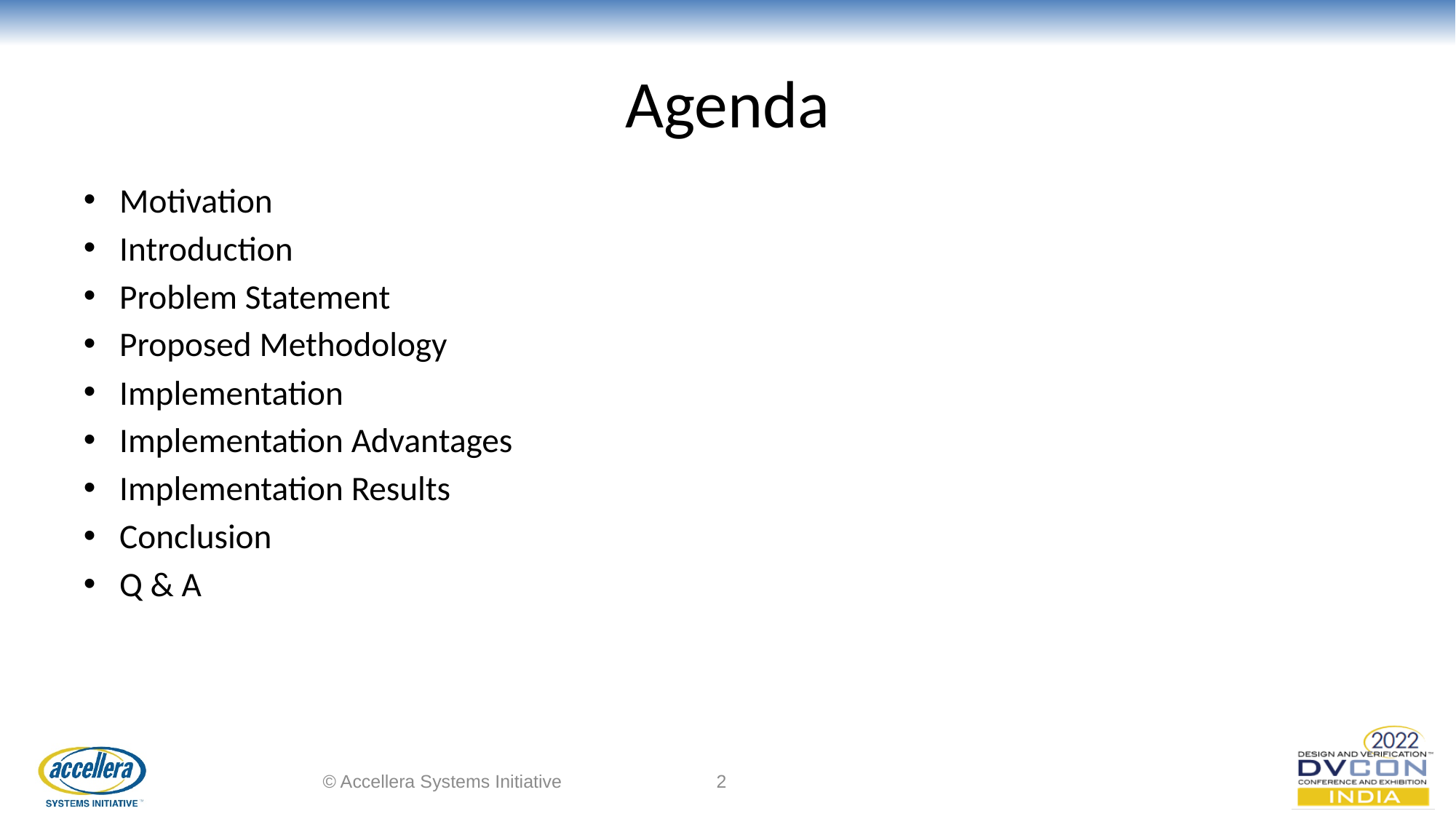

# Agenda
Motivation
Introduction
Problem Statement
Proposed Methodology
Implementation
Implementation Advantages
Implementation Results
Conclusion
Q & A

© Accellera Systems Initiative
2